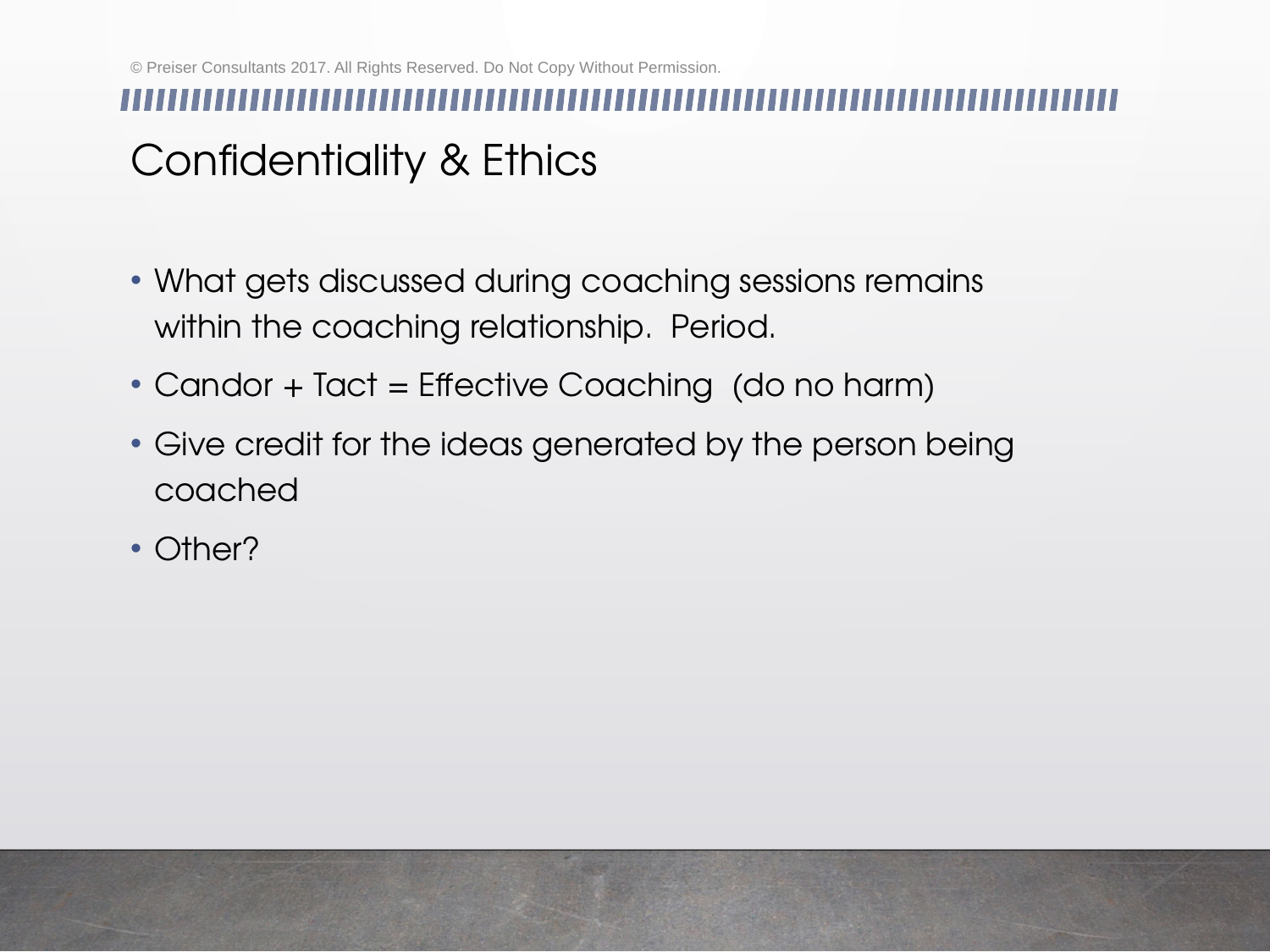

© Preiser Consultants 2017. All Rights Reserved. Do Not Copy Without Permission.
# Confidentiality & Ethics
What gets discussed during coaching sessions remains within the coaching relationship.  Period.
Candor + Tact = Effective Coaching  (do no harm)
Give credit for the ideas generated by the person being coached
Other?